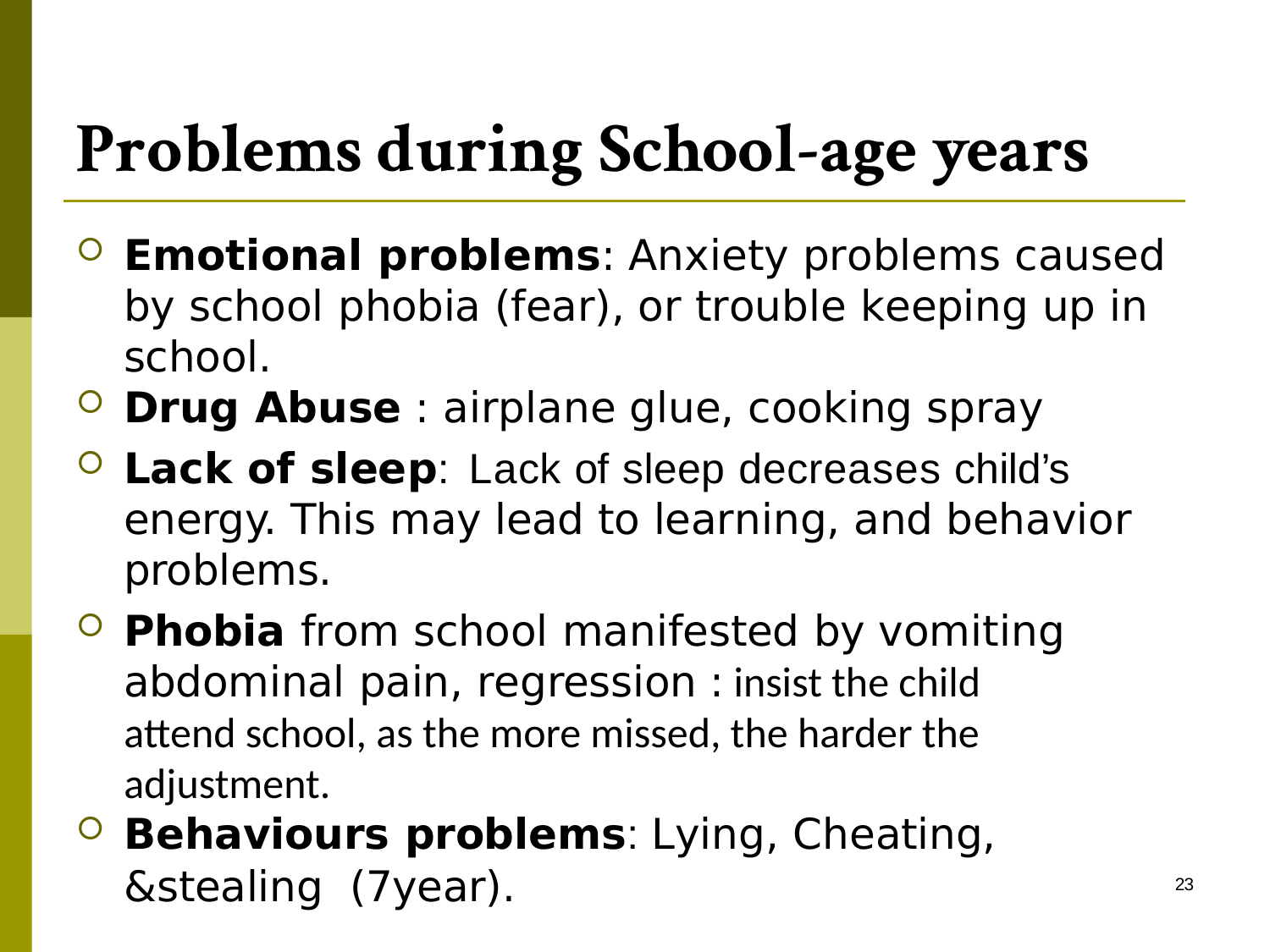

# Problems during School-age years

Emotional problems: Anxiety problems caused by school phobia (fear), or trouble keeping up in school.
Drug Abuse : airplane glue, cooking spray

Lack of sleep: Lack of sleep decreases child’s energy. This may lead to learning, and behavior problems.

Phobia from school manifested by vomiting abdominal pain, regression : insist the child attend school, as the more missed, the harder the adjustment.
Behaviours problems: Lying, Cheating,
&stealing  (7year).

23